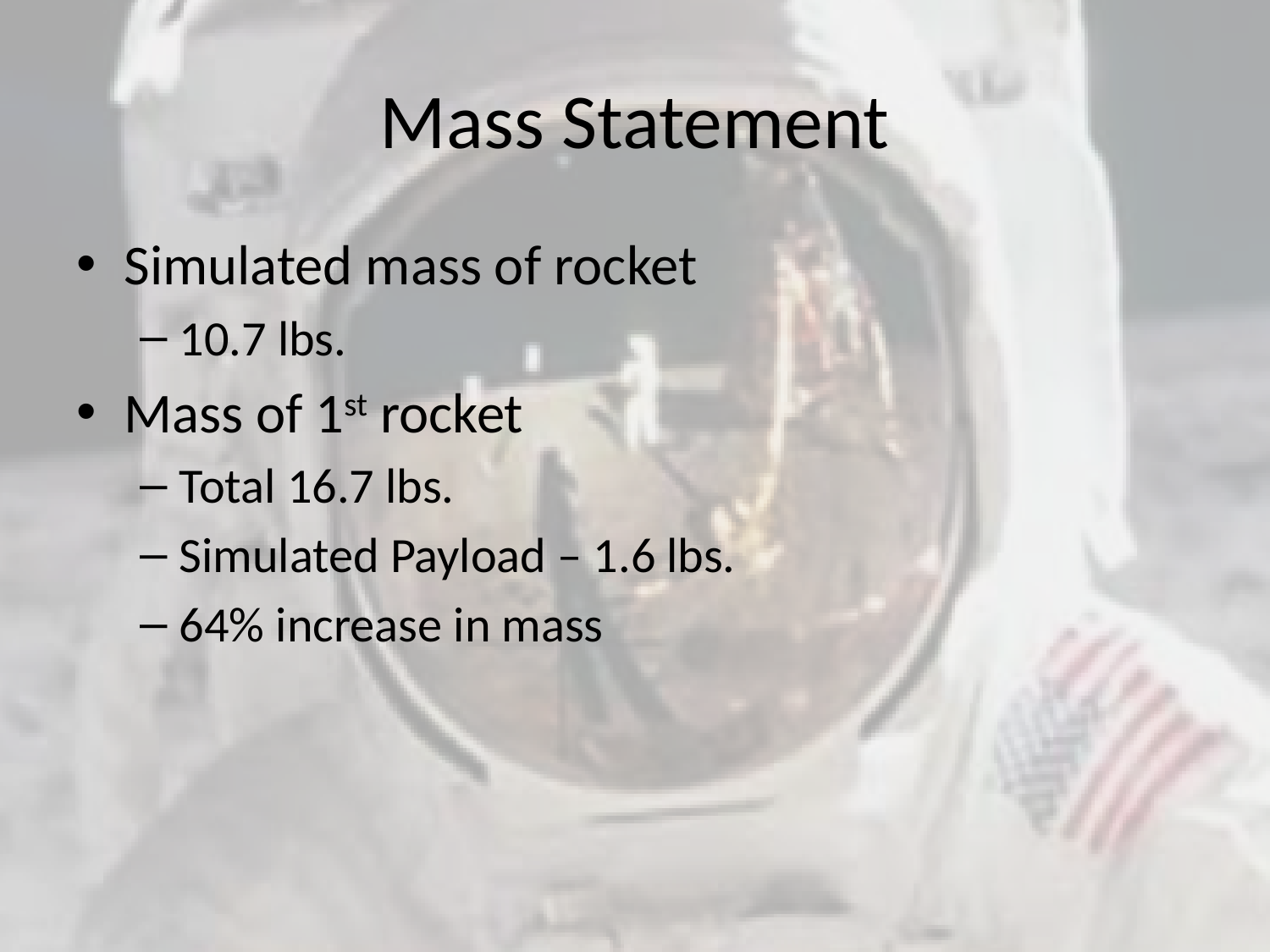

# Mass Statement
Simulated mass of rocket
10.7 lbs.
Mass of 1st rocket
Total 16.7 lbs.
Simulated Payload – 1.6 lbs.
64% increase in mass